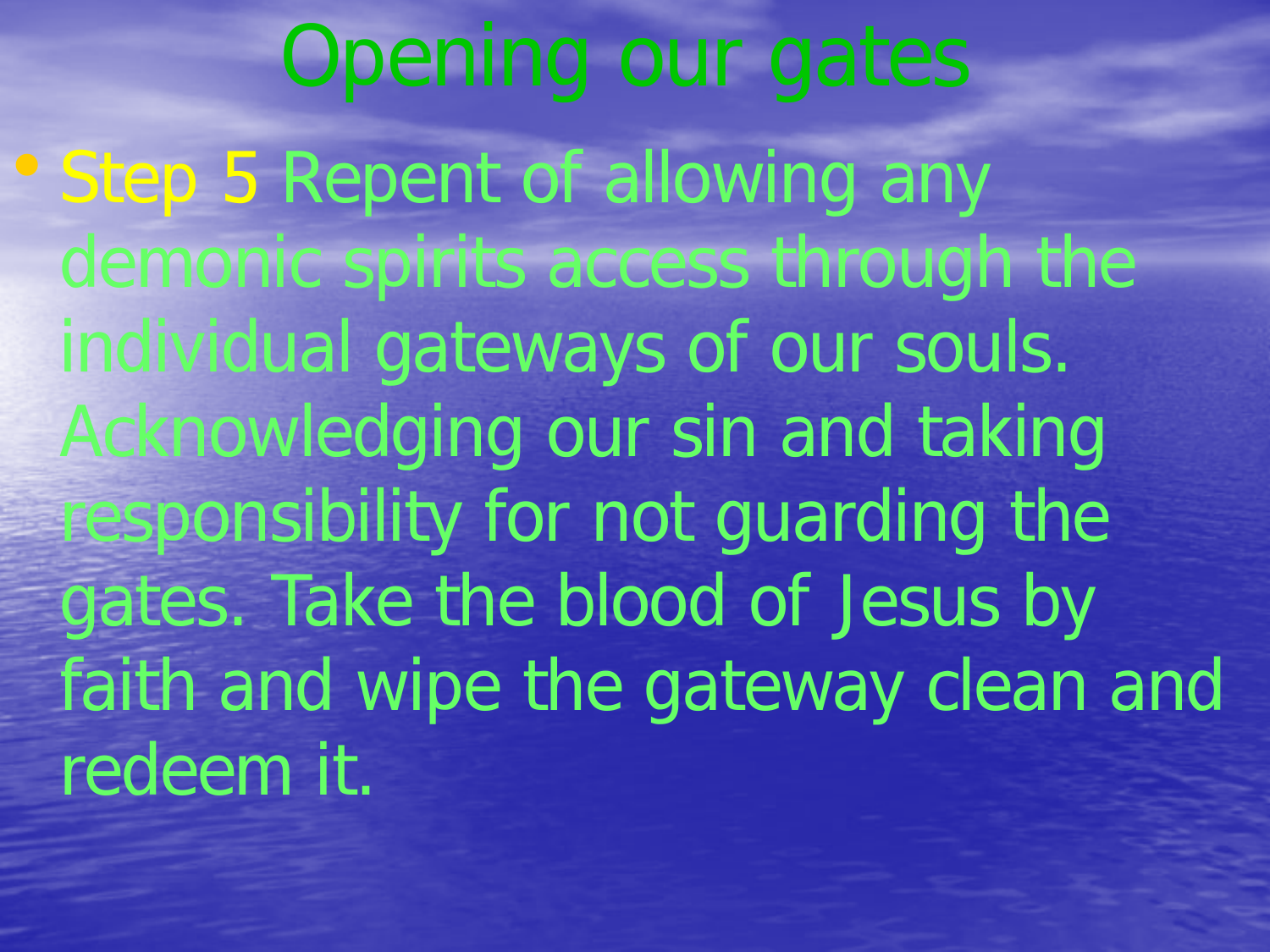

# Opening our gates
Step 5 Repent of allowing any demonic spirits access through the individual gateways of our souls. Acknowledging our sin and taking responsibility for not guarding the gates. Take the blood of Jesus by faith and wipe the gateway clean and redeem it.